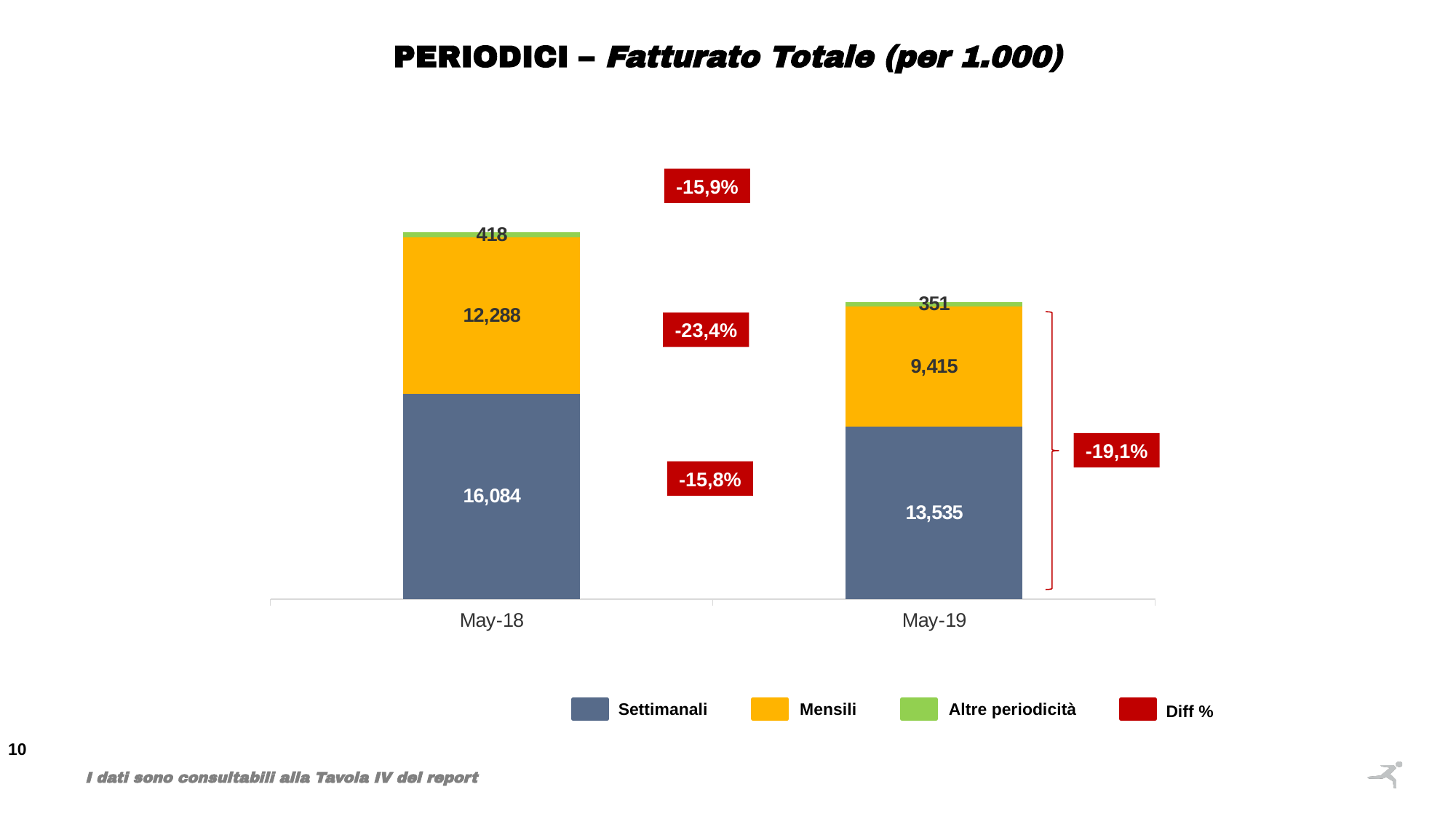

PERIODICI – Fatturato Totale (per 1.000)

### Chart

| Category | Settimanali | Mensili | Altre periodicità |
|---|---|---|---|
| 43221 | 16083.852198 | 12288.201659999997 | 417.6859700000001 |
| 43586 | 13534.833809999996 | 9414.799151999998 | 351.33547000000004 |
-15,9%

-23,4%
-19,1%
-15,8%
Settimanali
Mensili
Altre periodicità
Diff %

I dati sono consultabili alla Tavola IV del report